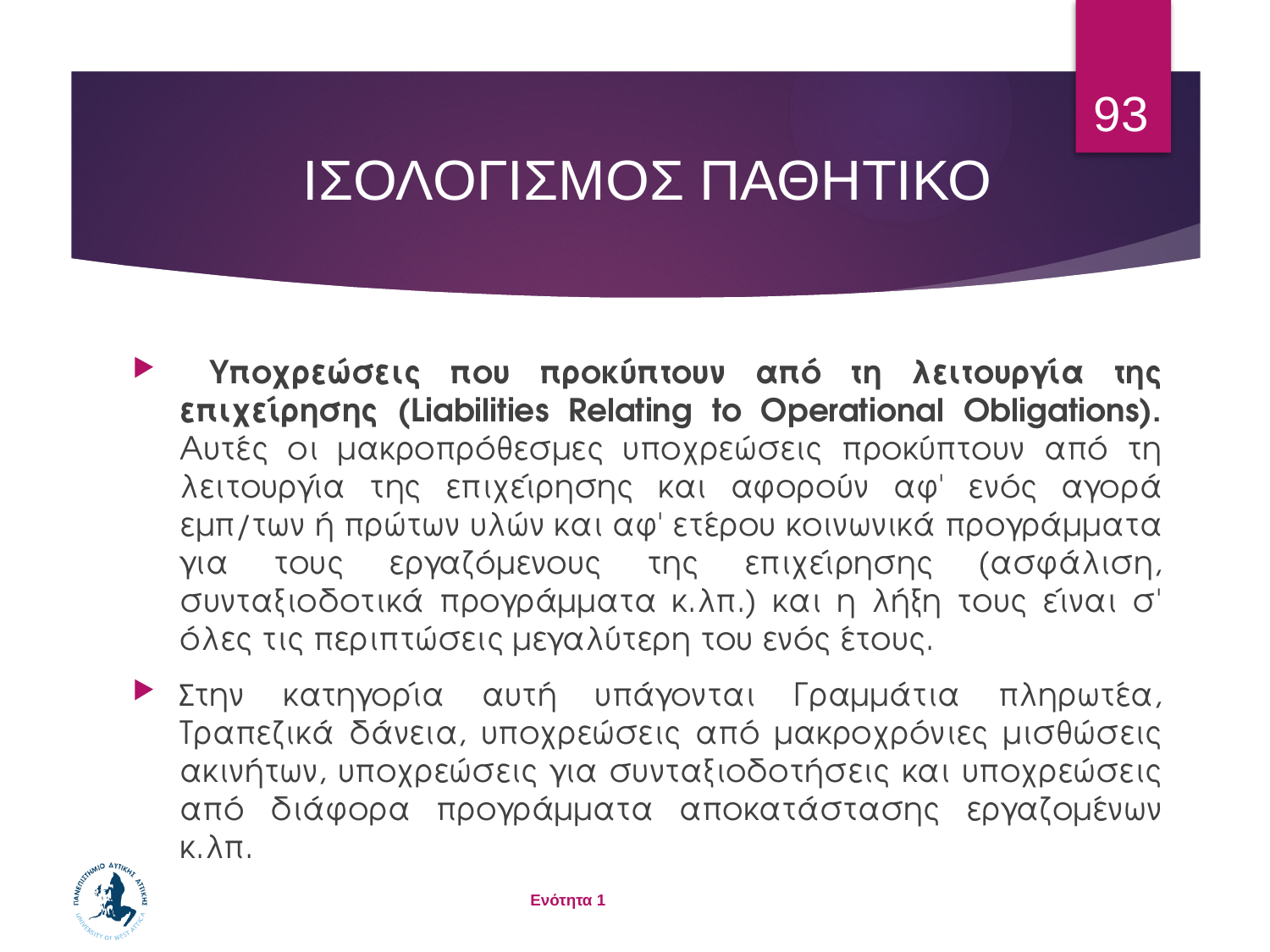

93
# ΙΣΟΛΟΓΙΣΜΟΣ ΠΑΘΗΤΙΚΟ
 Υποχρεώσεις που προκύπτουν από τη λειτουργία της επιχείρησης (Liabilities Relating to Operational Obligations). Αυτές οι μακροπρόθεσμες υποχρεώσεις προκύπτουν από τη λειτουργία της επιχείρησης και αφορούν αφ' ενός αγορά εμπ/των ή πρώτων υλών και αφ' ετέρου κοινωνικά προγράμματα για τους εργαζόμενους της επιχείρησης (ασφάλιση, συνταξιοδοτικά προγράμματα κ.λπ.) και η λήξη τους είναι σ' όλες τις περιπτώσεις μεγαλύτερη του ενός έτους.
Στην κατηγορία αυτή υπάγονται Γραμμάτια πληρωτέα, Τραπεζικά δάνεια, υποχρεώσεις από μακροχρόνιες μισθώσεις ακινήτων, υποχρεώσεις για συνταξιοδοτήσεις και υποχρεώσεις από διάφορα προγράμματα αποκατάστασης εργαζομένων κ.λπ.
Ενότητα 1